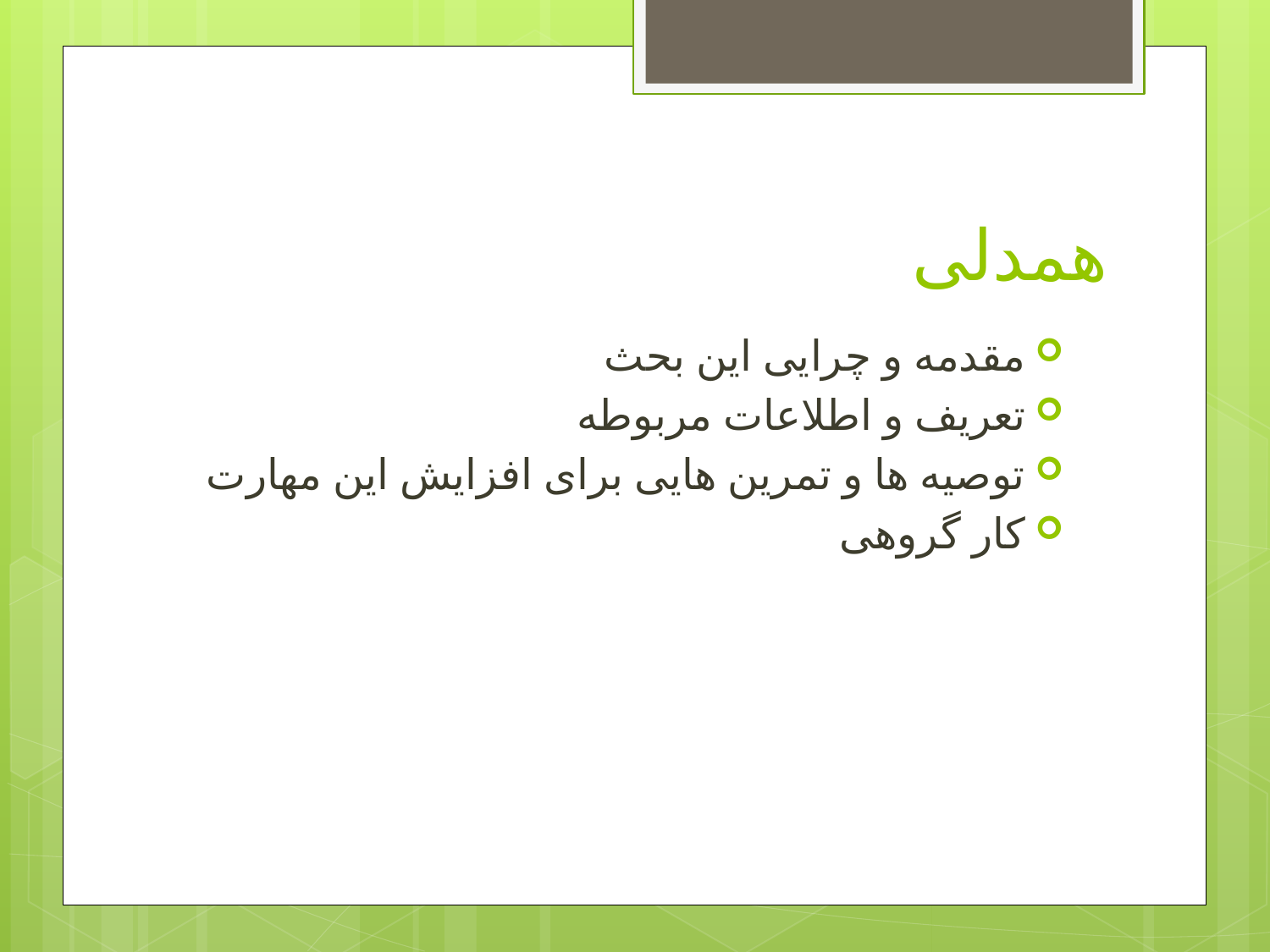

# همدلی
مقدمه و چرایی این بحث
تعریف و اطلاعات مربوطه
توصیه ها و تمرین هایی برای افزایش این مهارت
کار گروهی